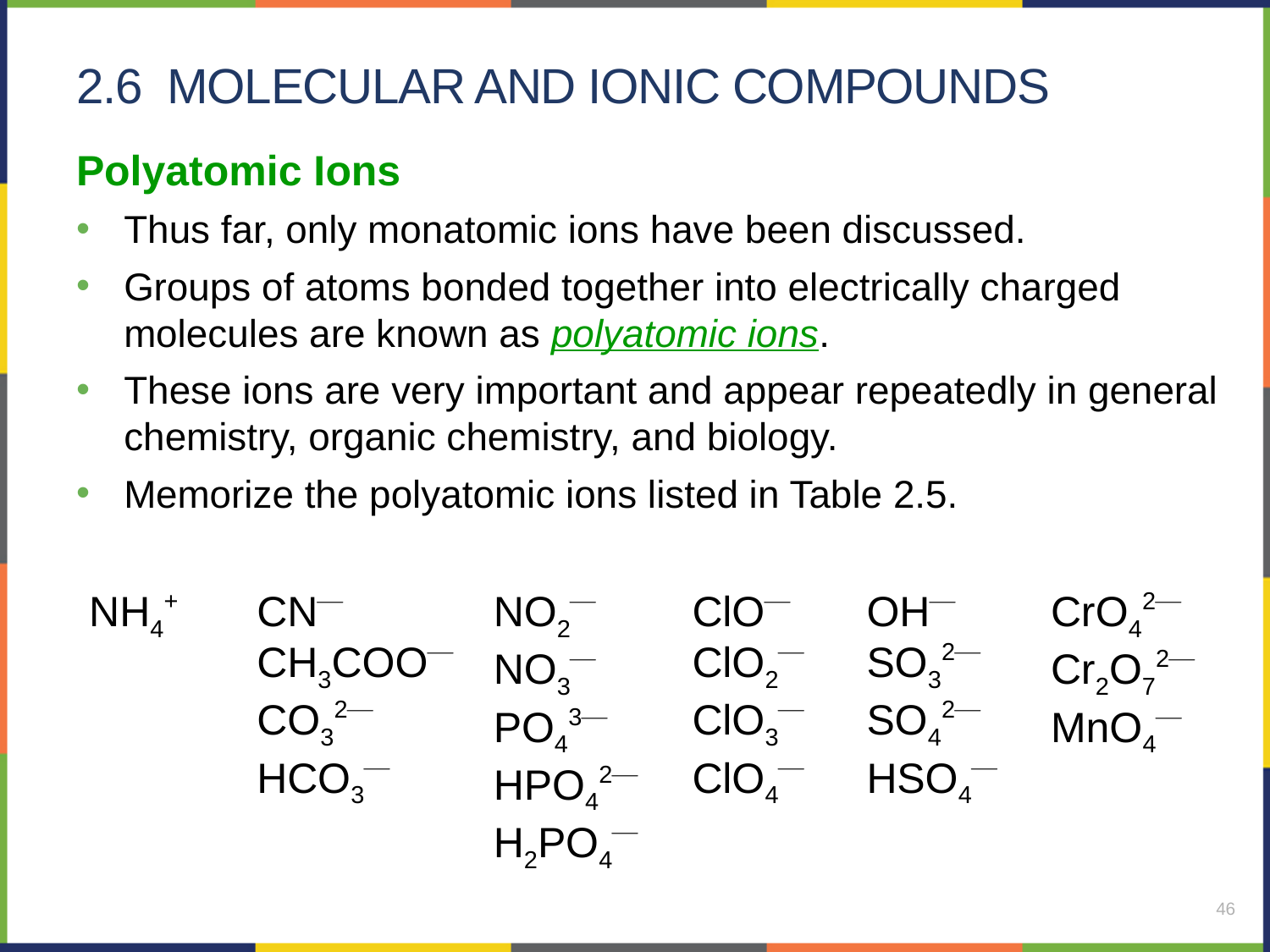

# 2.6  molecular and ionic compounds
Polyatomic Ions
Thus far, only monatomic ions have been discussed.
Groups of atoms bonded together into electrically charged molecules are known as polyatomic ions.
These ions are very important and appear repeatedly in general chemistry, organic chemistry, and biology.
Memorize the polyatomic ions listed in Table 2.5.

NH4+
CN⎯
CH3COO⎯
CO32⎯
HCO3⎯
NO2⎯
NO3⎯
PO43⎯
HPO42⎯
H2PO4⎯
ClO⎯
ClO2⎯
ClO3⎯
ClO4⎯
OH⎯
SO32⎯
SO42⎯
HSO4⎯

CrO42⎯
Cr2O72⎯
MnO4⎯

46